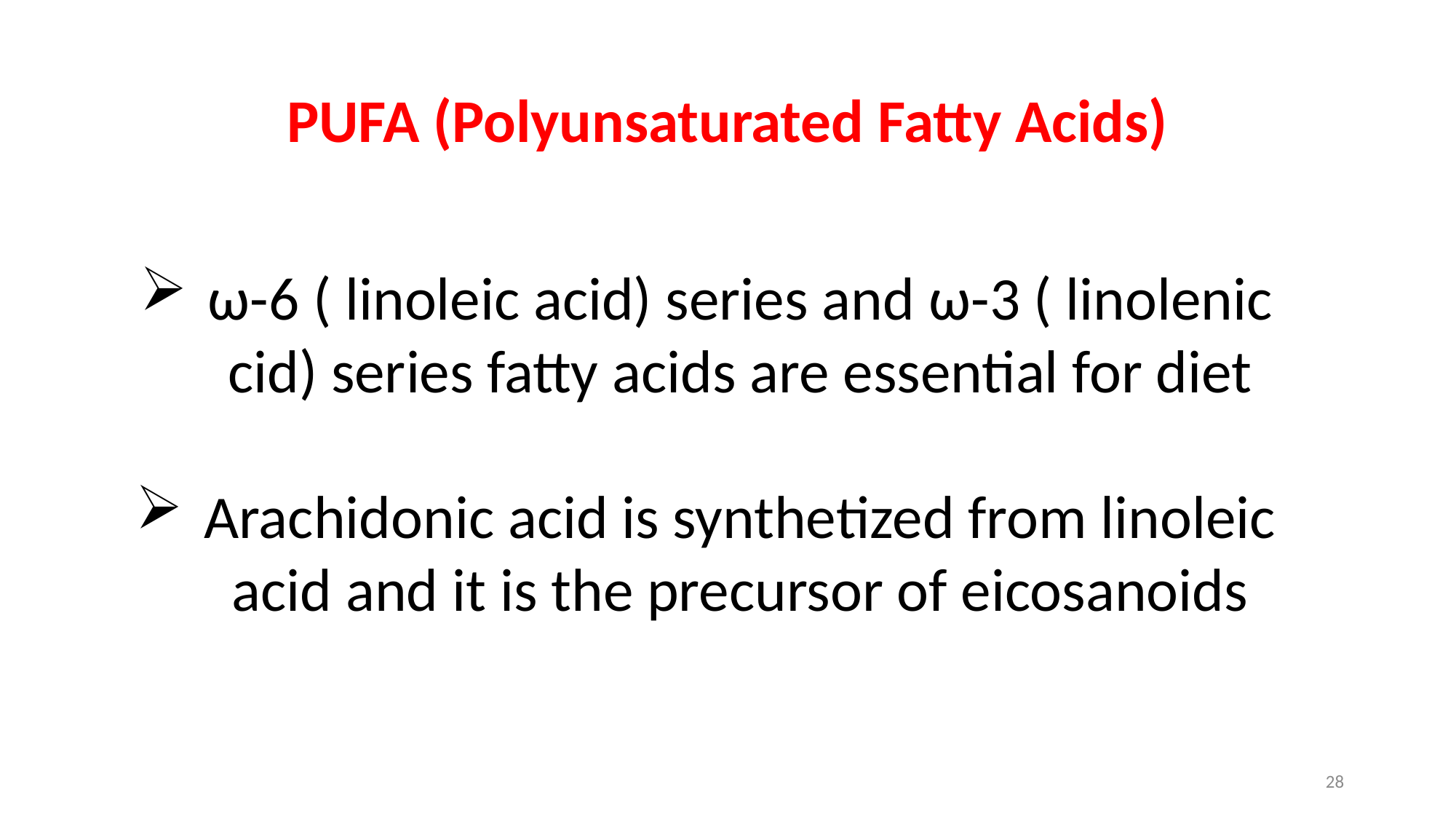

# PUFA (Polyunsaturated Fatty Acids)
ω-6 ( linoleic acid) series and ω-3 ( linolenic cid) series fatty acids are essential for diet

Arachidonic acid is synthetized from linoleic acid and it is the precursor of eicosanoids
28